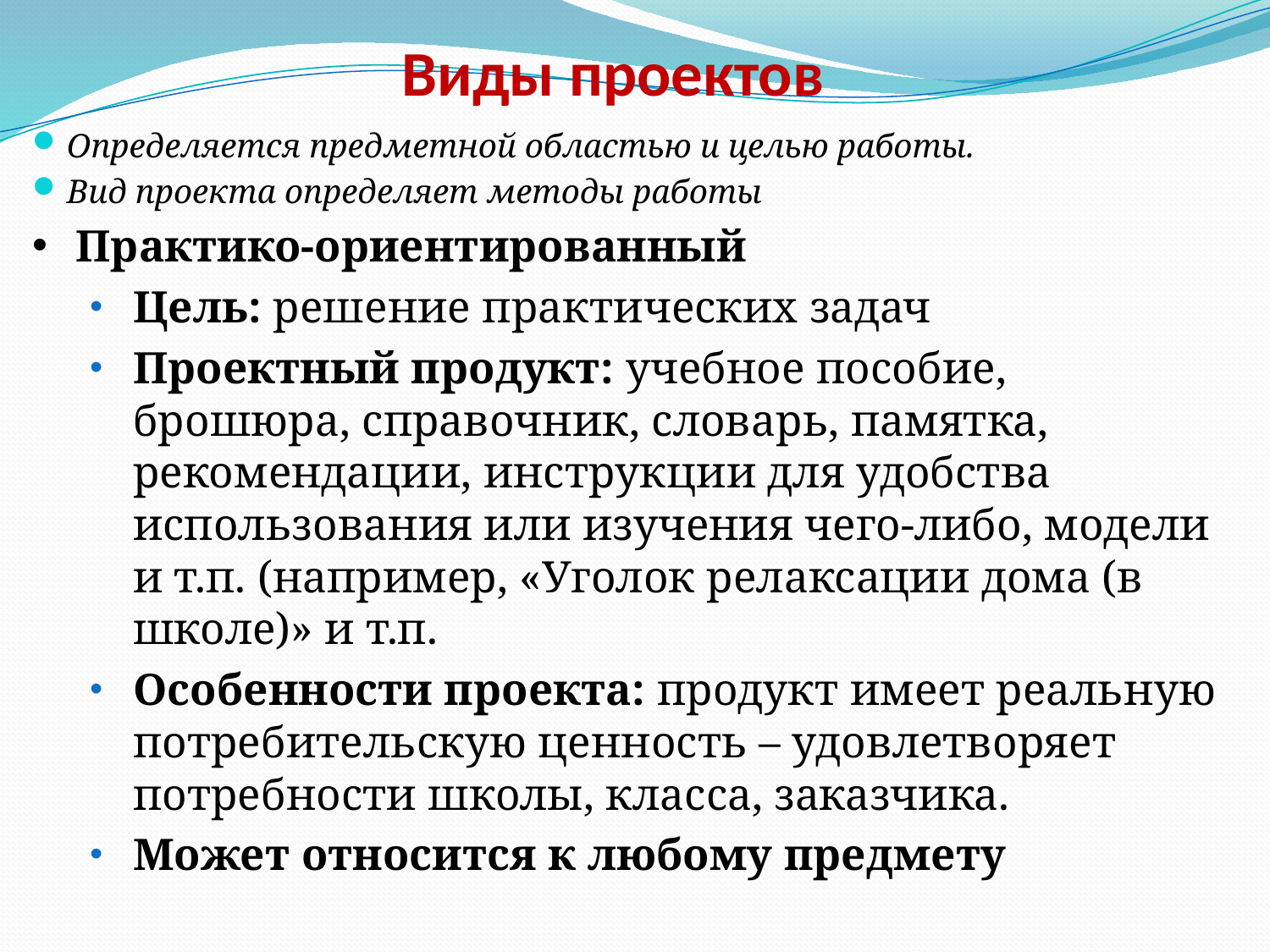

# Виды проектов
Определяется предметной областью и целью работы.
Вид проекта определяет методы работы
Практико-ориентированный
Цель: решение практических задач
Проектный продукт: учебное пособие, брошюра, справочник, словарь, памятка, рекомендации, инструкции для удобства использования или изучения чего-либо, модели и т.п. (например, «Уголок релаксации дома (в школе)» и т.п.
Особенности проекта: продукт имеет реальную потребительскую ценность – удовлетворяет потребности школы, класса, заказчика.
Может относится к любому предмету